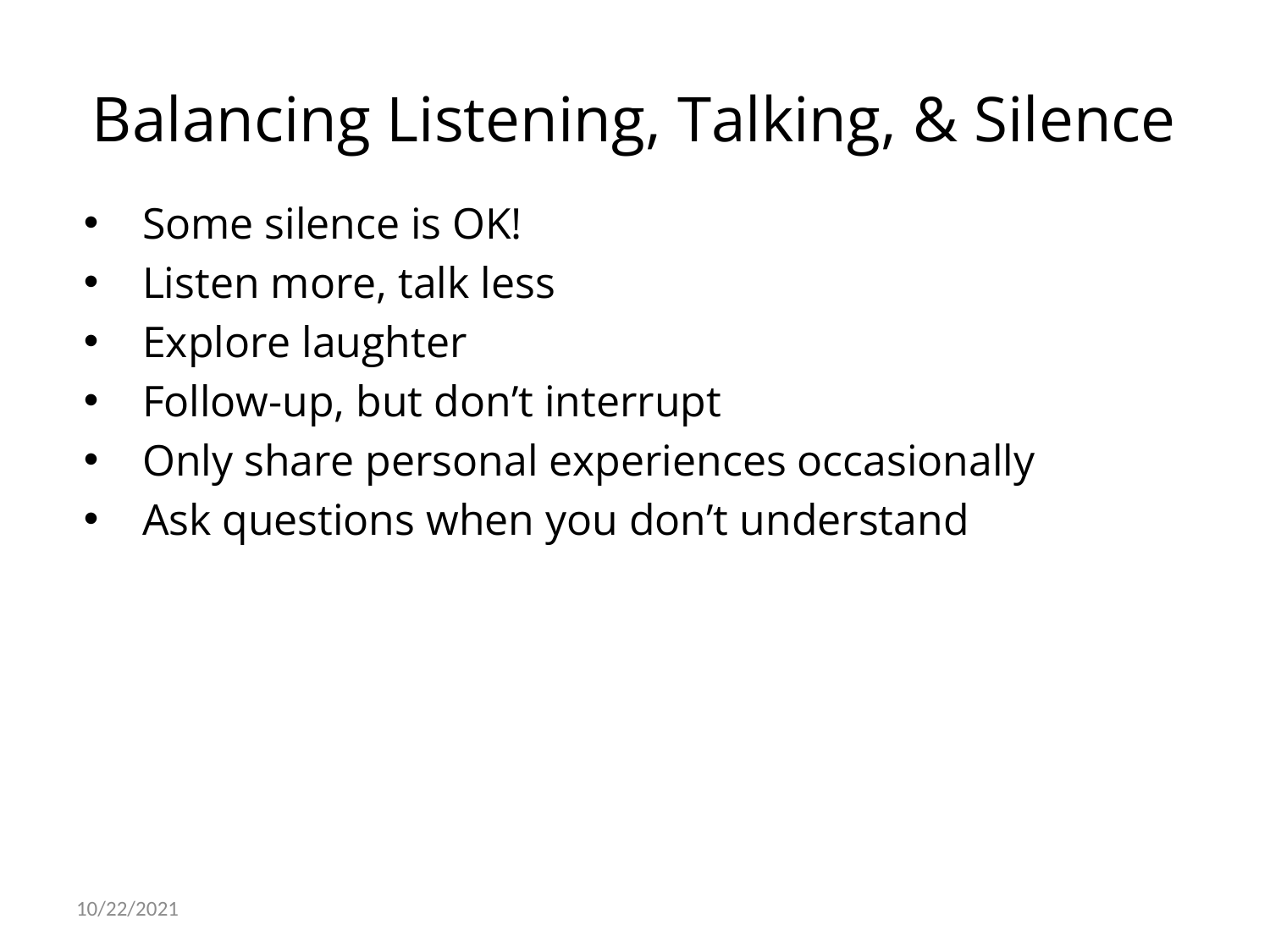

# Balancing Listening, Talking, & Silence
 Some silence is OK!
 Listen more, talk less
 Explore laughter
 Follow-up, but don’t interrupt
 Only share personal experiences occasionally
 Ask questions when you don’t understand

10/22/2021